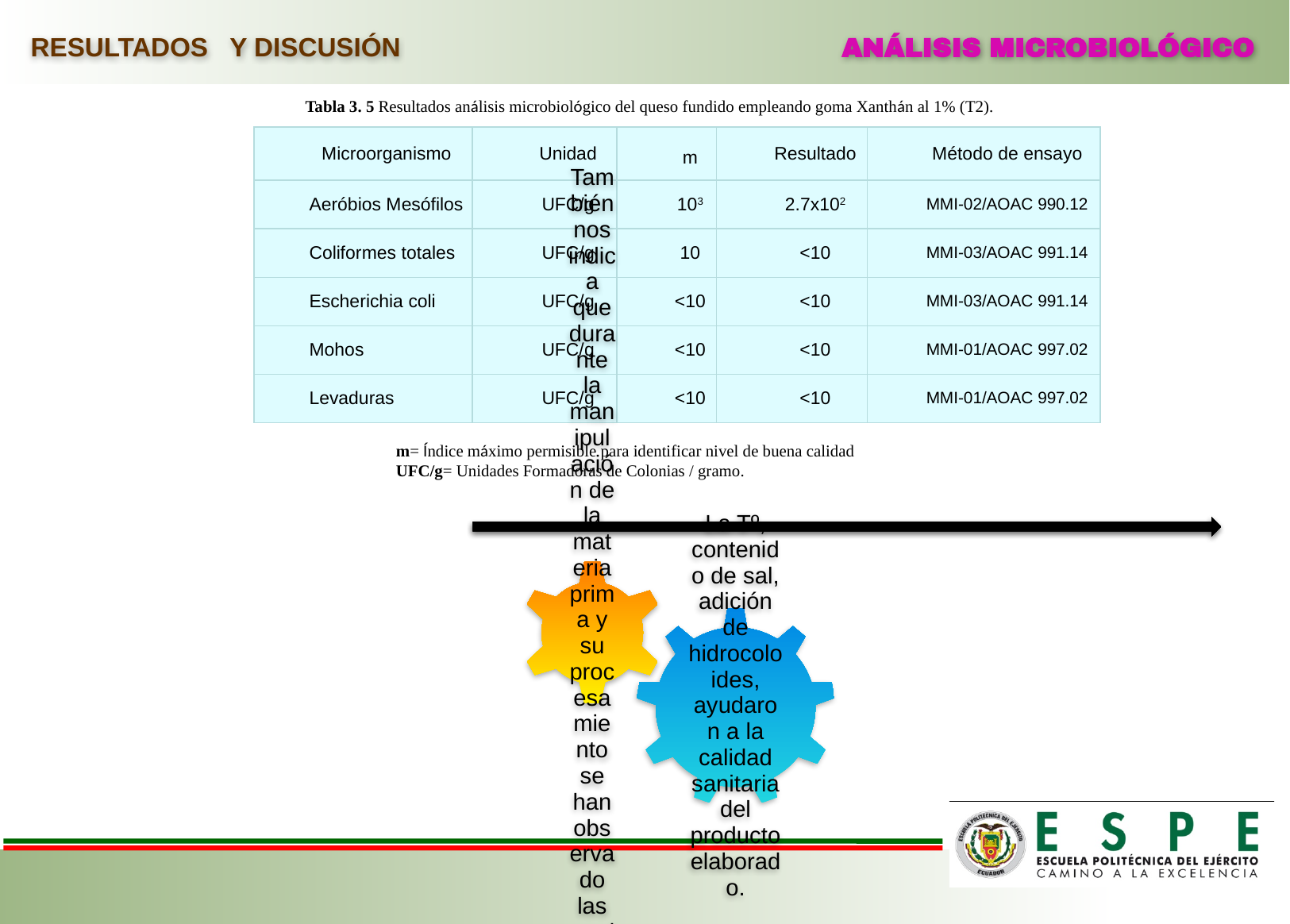

RESULTADOS   Y DISCUSIÓN                                                            ANÁLISIS MICROBIOLÓGICO
Tabla 3. 5 Resultados análisis microbiológico del queso fundido empleando goma Xanthán al 1% (T2).
| Microorganismo | Unidad | m | Resultado | Método de ensayo |
| --- | --- | --- | --- | --- |
| Aeróbios Mesófilos | UFC/g | 103 | 2.7x102 | MMI-02/AOAC 990.12 |
| Coliformes totales | UFC/g | 10 | <10 | MMI-03/AOAC 991.14 |
| Escherichia coli | UFC/g | <10 | <10 | MMI-03/AOAC 991.14 |
| Mohos | UFC/g | <10 | <10 | MMI-01/AOAC 997.02 |
| Levaduras | UFC/g | <10 | <10 | MMI-01/AOAC 997.02 |
m= Índice máximo permisible para identificar nivel de buena calidad
UFC/g= Unidades Formadoras de Colonias / gramo.